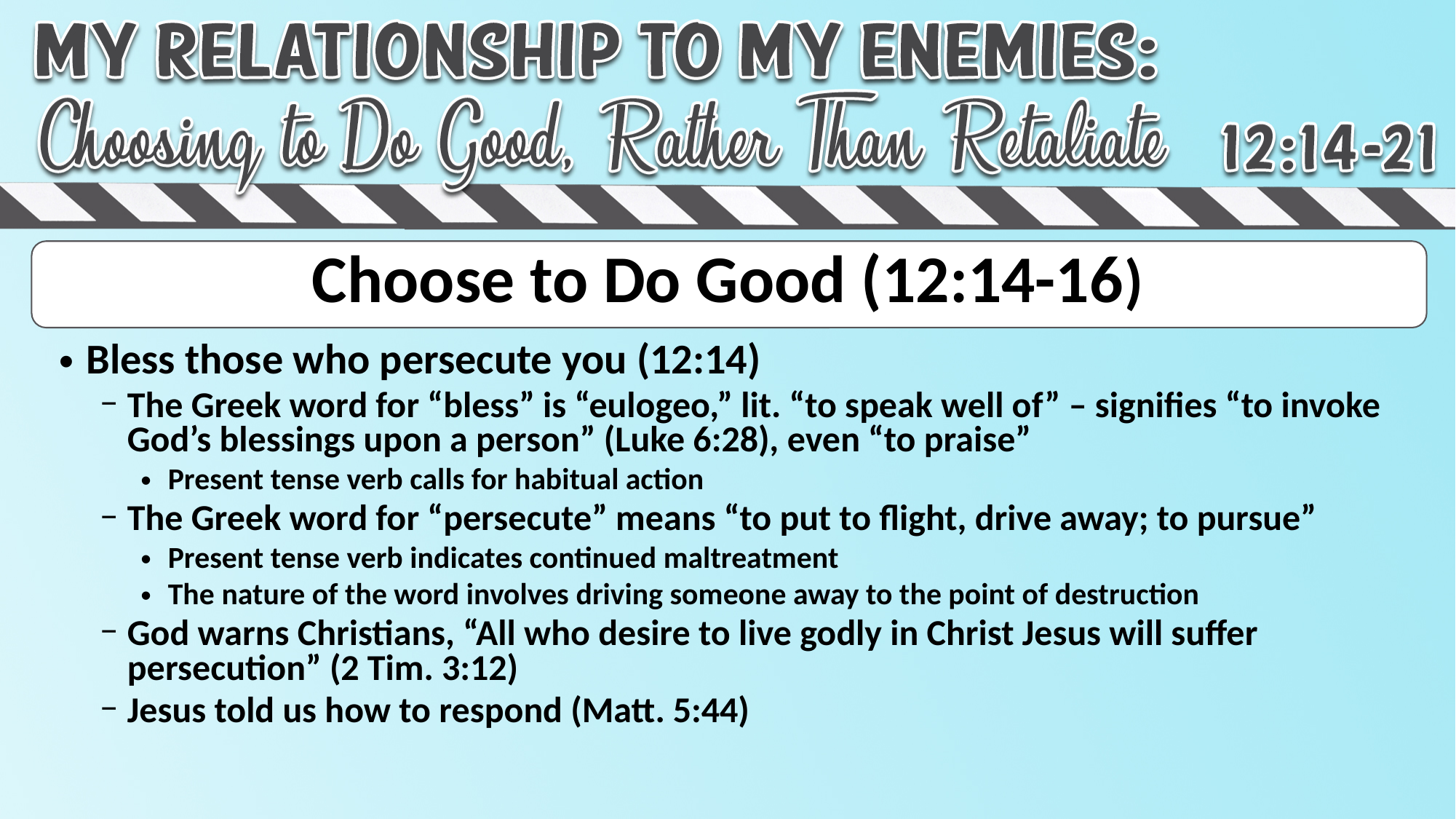

# Choose to Do Good (12:14-16)
Bless those who persecute you (12:14)
The Greek word for “bless” is “eulogeo,” lit. “to speak well of” – signifies “to invoke God’s blessings upon a person” (Luke 6:28), even “to praise”
Present tense verb calls for habitual action
The Greek word for “persecute” means “to put to flight, drive away; to pursue”
Present tense verb indicates continued maltreatment
The nature of the word involves driving someone away to the point of destruction
God warns Christians, “All who desire to live godly in Christ Jesus will suffer persecution” (2 Tim. 3:12)
Jesus told us how to respond (Matt. 5:44)